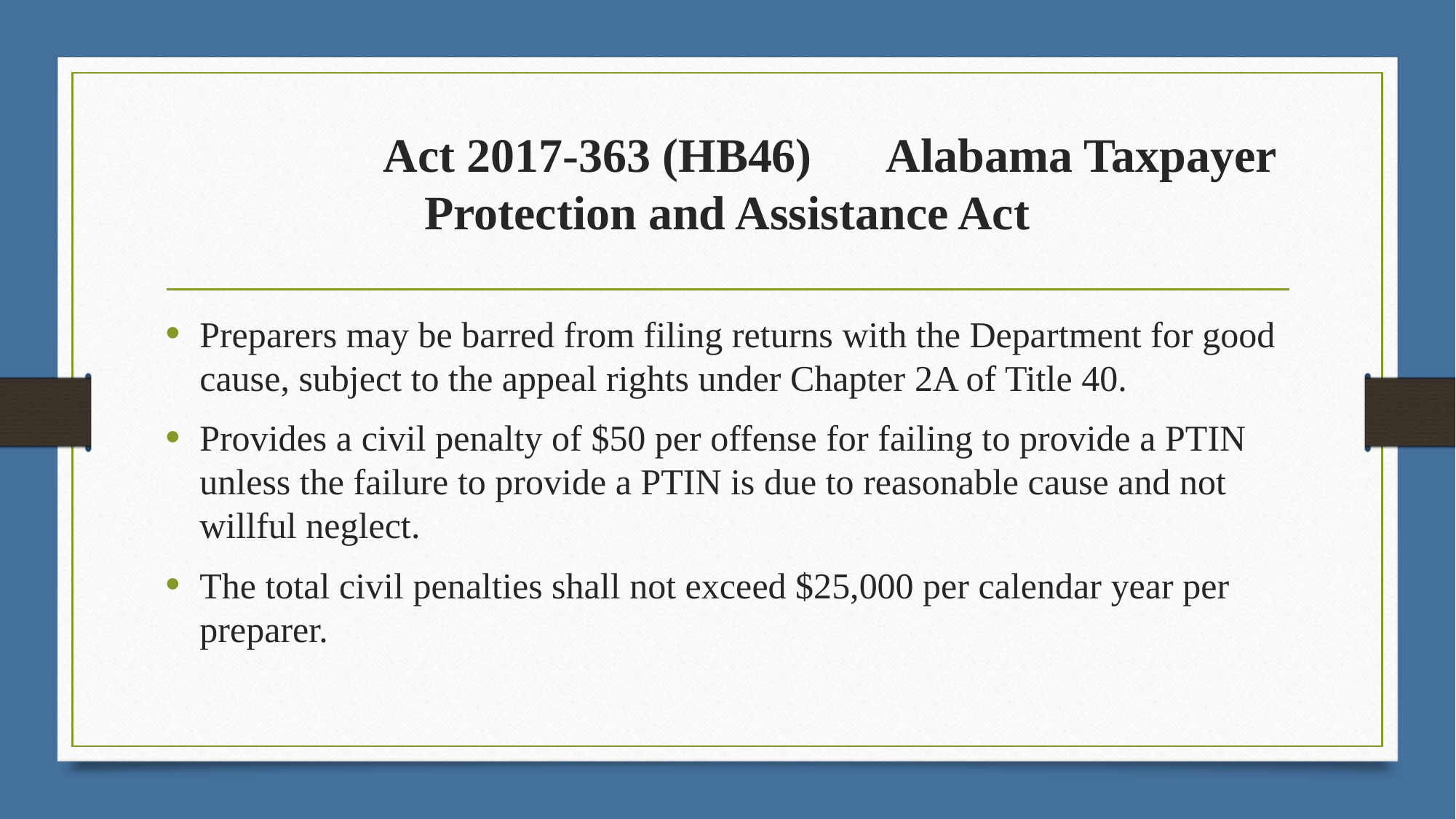

# Act 2017-363 (HB46)					Alabama Taxpayer Protection and Assistance Act
Preparers may be barred from filing returns with the Department for good cause, subject to the appeal rights under Chapter 2A of Title 40.
Provides a civil penalty of $50 per offense for failing to provide a PTIN unless the failure to provide a PTIN is due to reasonable cause and not willful neglect.
The total civil penalties shall not exceed $25,000 per calendar year per preparer.